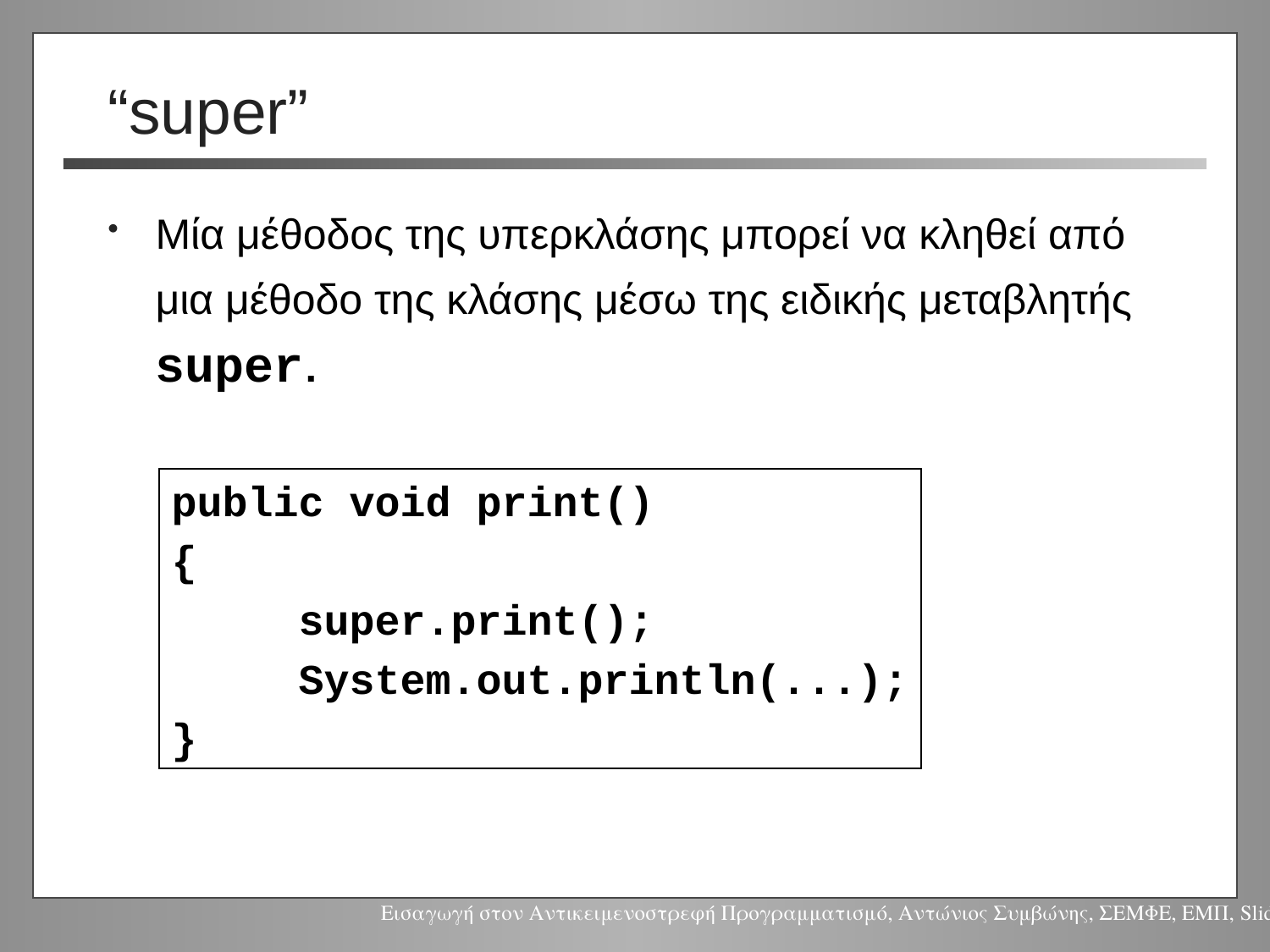

# “super”
Μία μέθοδος της υπερκλάσης μπορεί να κληθεί από μια μέθοδο της κλάσης μέσω της ειδικής μεταβλητής super.
public void print()
{
	super.print();
	System.out.println(...);
}